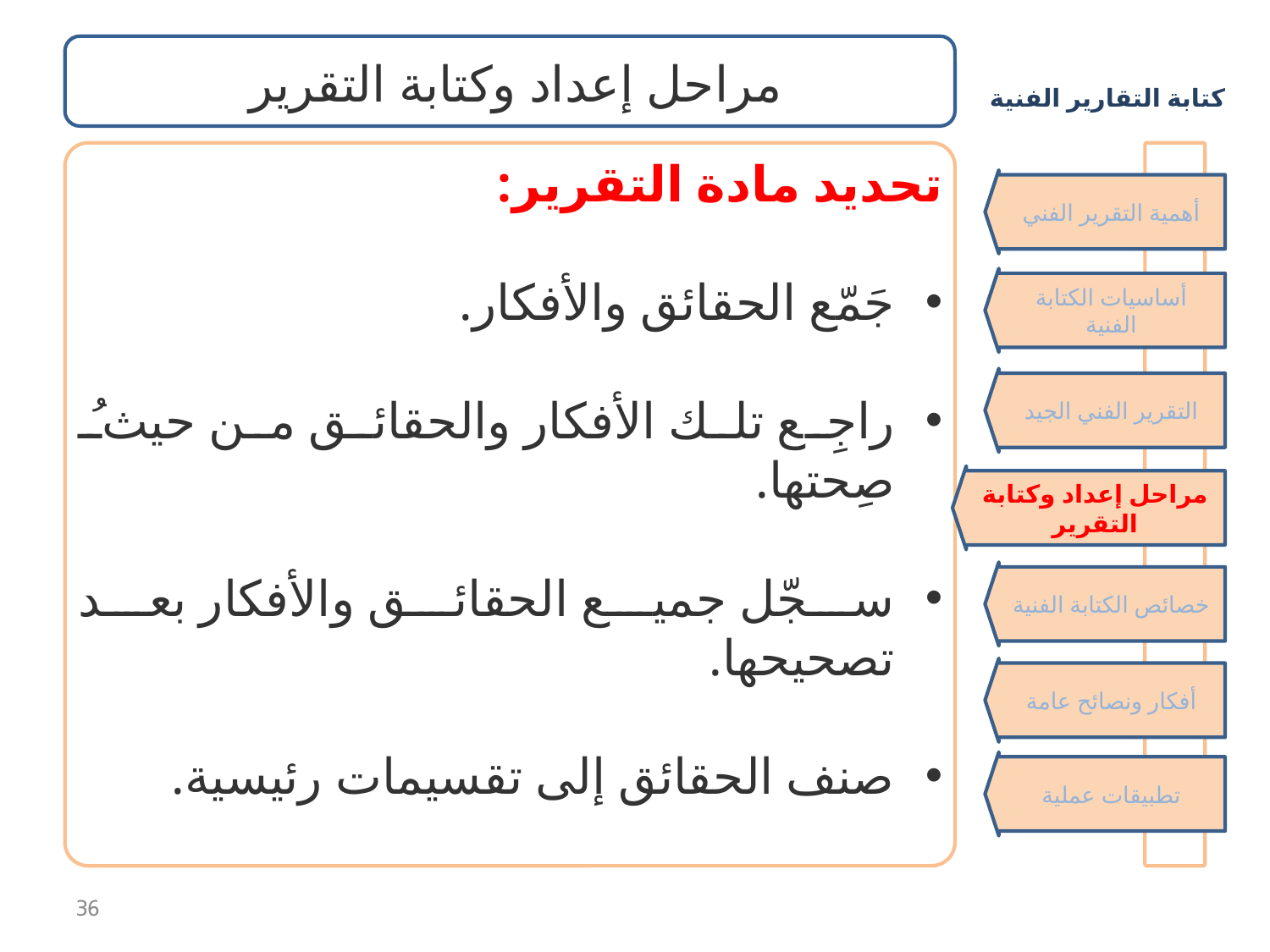

مراحل إعداد وكتابة التقرير

تحديد مادة التقرير:

جَمّع الحقائق والأفكار.

راجِع تلك الأفكار والحقائق من حيثُ صِحتها.

سجّل جميع الحقائق والأفكار بعد تصحيحها.

صنف الحقائق إلى تقسيمات رئيسية.
أهمية التقرير الفني
أساسيات الكتابة الفنية
التقرير الفني الجيد
مراحل إعداد وكتابة التقرير
خصائص الكتابة الفنية
أفكار ونصائح عامة
تطبيقات عملية
36